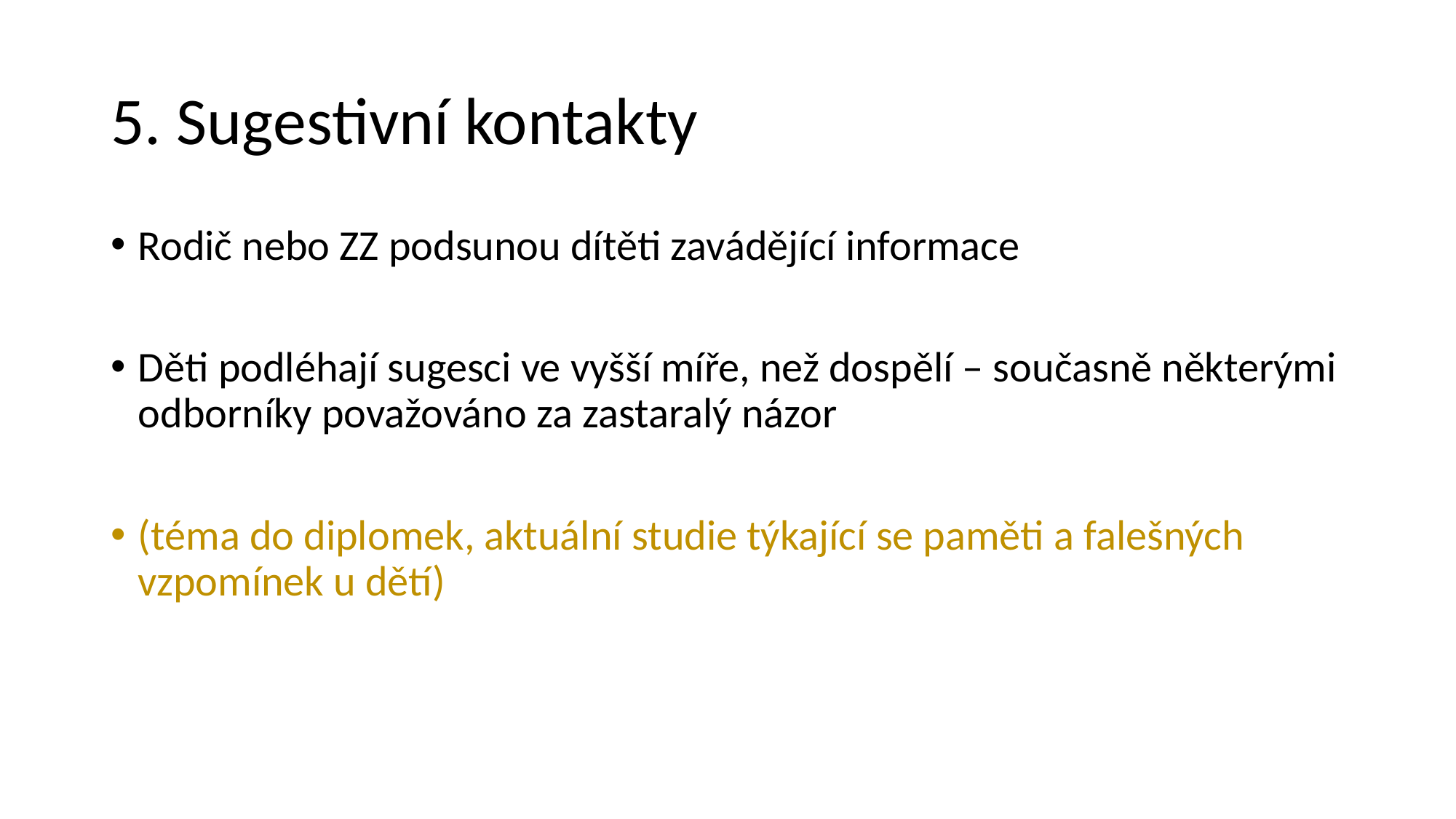

# 5. Sugestivní kontakty
Rodič nebo ZZ podsunou dítěti zavádějící informace

Děti podléhají sugesci ve vyšší míře, než dospělí – současně některými odborníky považováno za zastaralý názor

(téma do diplomek, aktuální studie týkající se paměti a falešných vzpomínek u dětí)